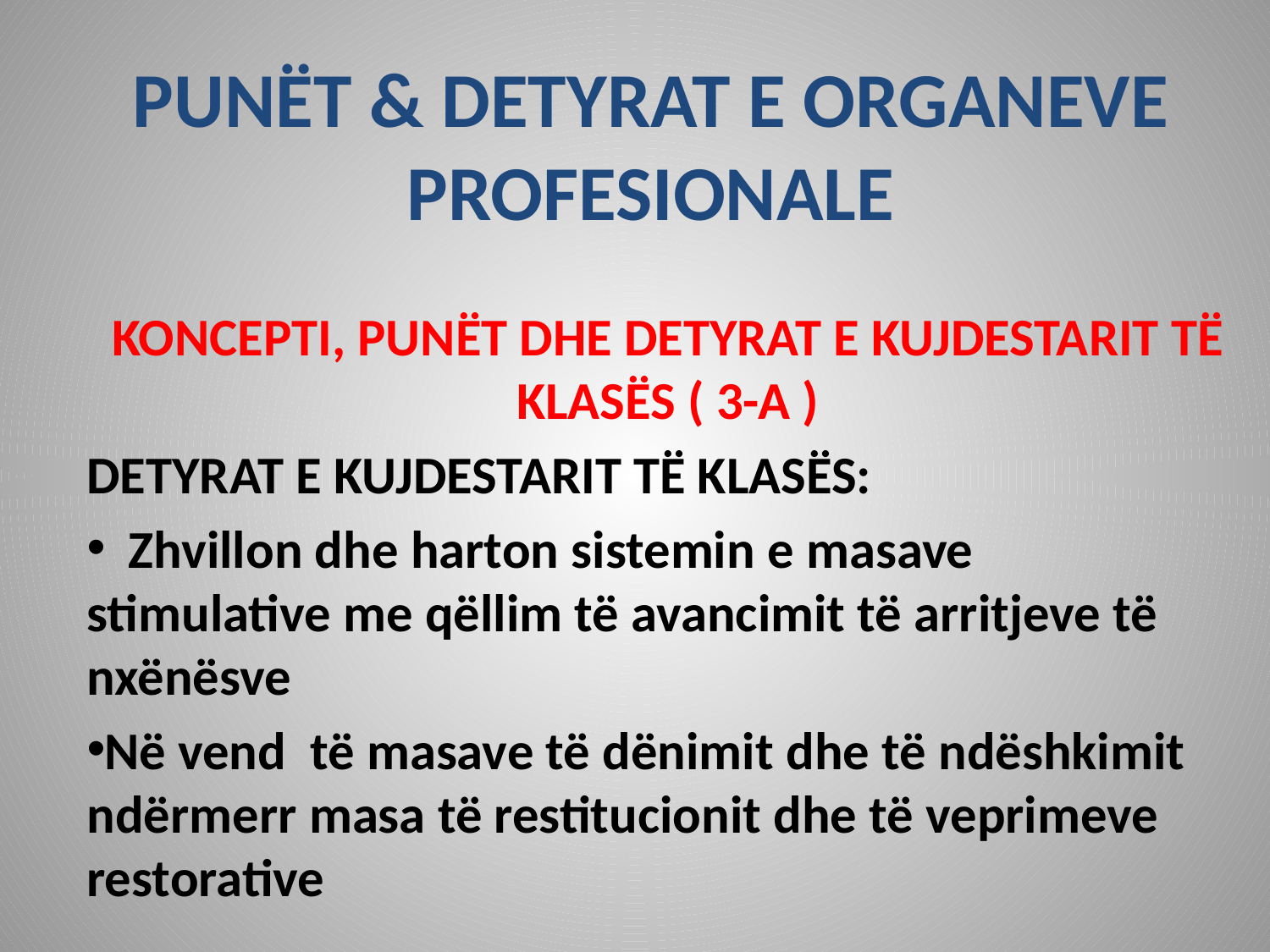

# PUNËT & DETYRAT E ORGANEVE PROFESIONALE
KONCEPTI, PUNËT DHE DETYRAT E KUJDESTARIT TË KLASËS ( 3-A )
DETYRAT E KUJDESTARIT TË KLASËS:
  Zhvillon dhe harton sistemin e masave   stimulative me qëllim të avancimit të arritjeve të nxënësve
Në vend  të masave të dënimit dhe të ndëshkimit ndërmerr masa të restitucionit dhe të veprimeve restorative